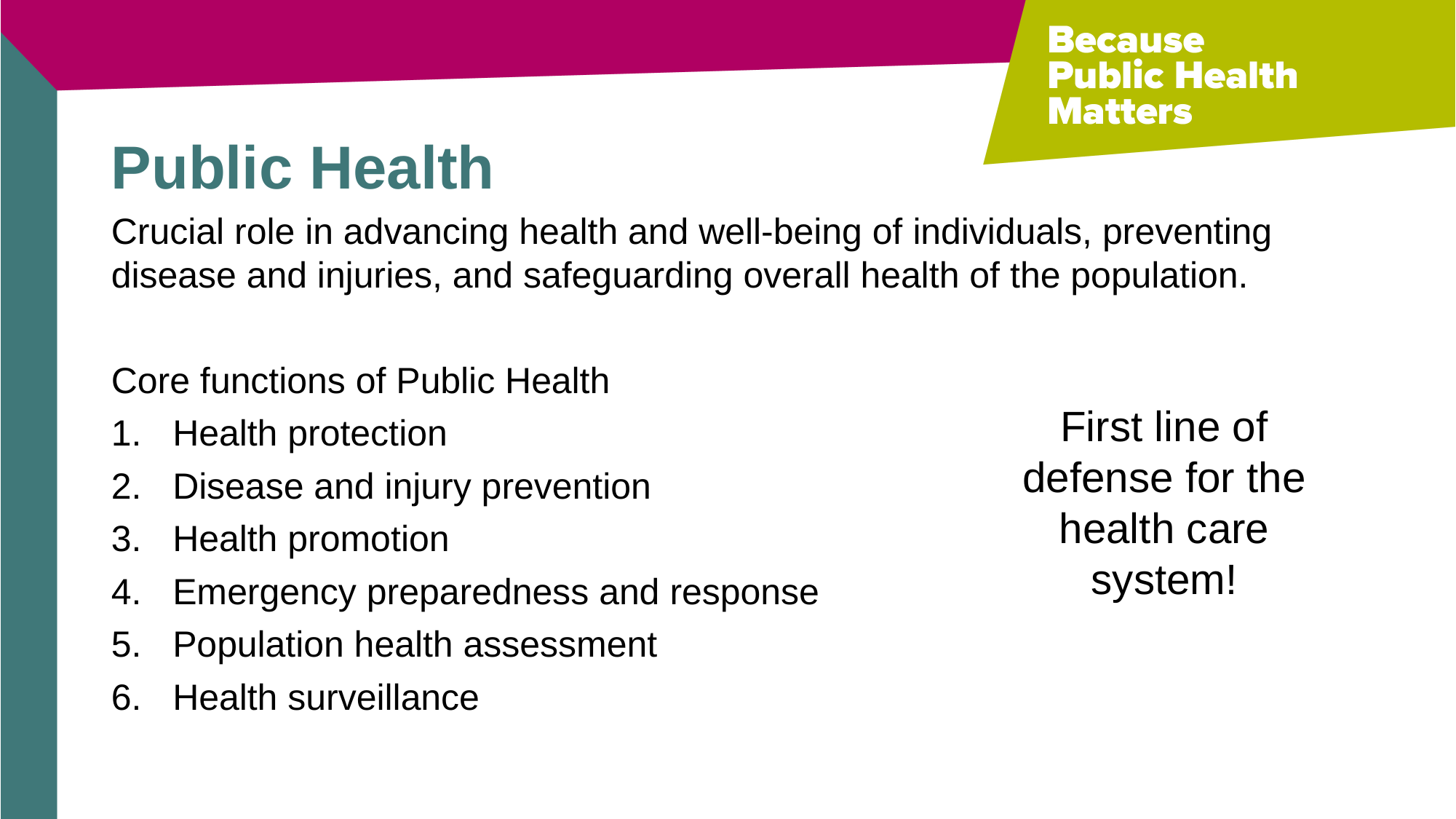

# Public Health
Crucial role in advancing health and well-being of individuals, preventing disease and injuries, and safeguarding overall health of the population.

Core functions of Public Health
Health protection
Disease and injury prevention
Health promotion
Emergency preparedness and response
Population health assessment
Health surveillance

First line of defense for the health care system!